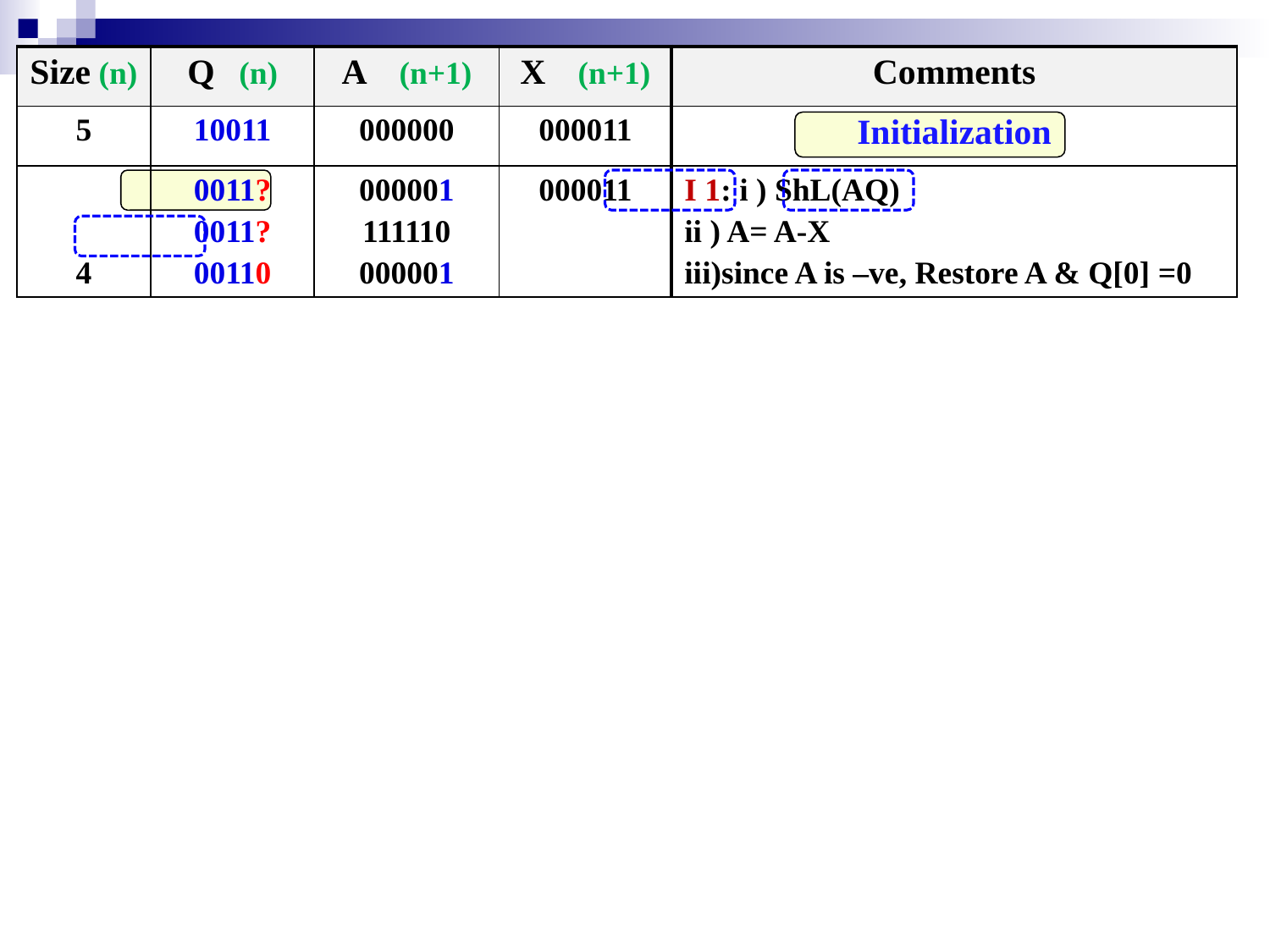

| Size (n) | Q (n) | A (n+1) | X (n+1) | Comments |
| --- | --- | --- | --- | --- |
| 5 | 10011 | 000000 | 000011 | Initialization |
| 4 | 0011? 0011? 00110 | 000001 111110 000001 | 000011 | I 1: i ) ShL(AQ) ii ) A= A-X iii)since A is –ve, Restore A & Q[0] =0 |